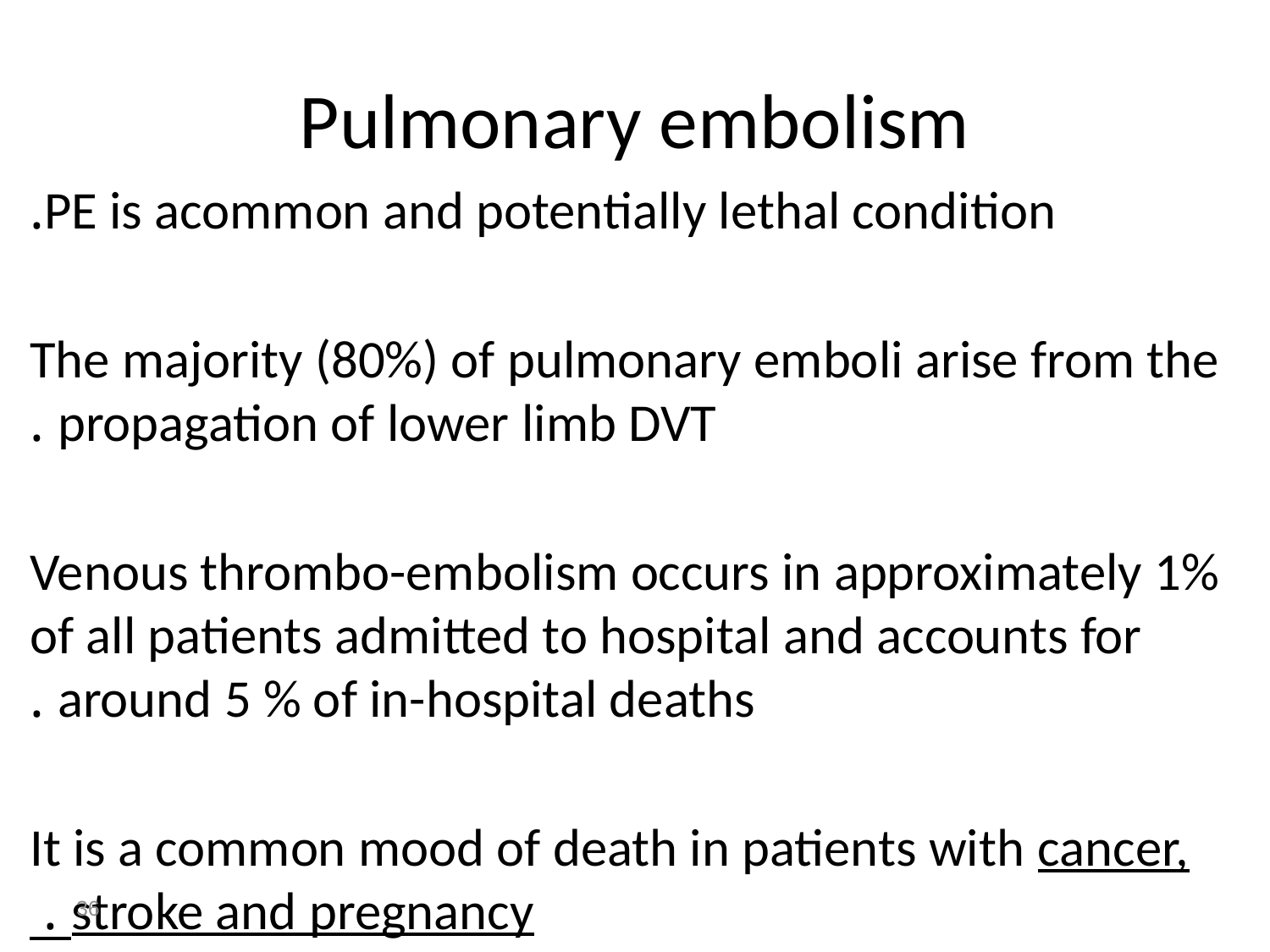

# Pulmonary embolism
PE is acommon and potentially lethal condition.

The majority (80%) of pulmonary emboli arise from the propagation of lower limb DVT .

Venous thrombo-embolism occurs in approximately 1% of all patients admitted to hospital and accounts for around 5 % of in-hospital deaths .

It is a common mood of death in patients with cancer, stroke and pregnancy .

36